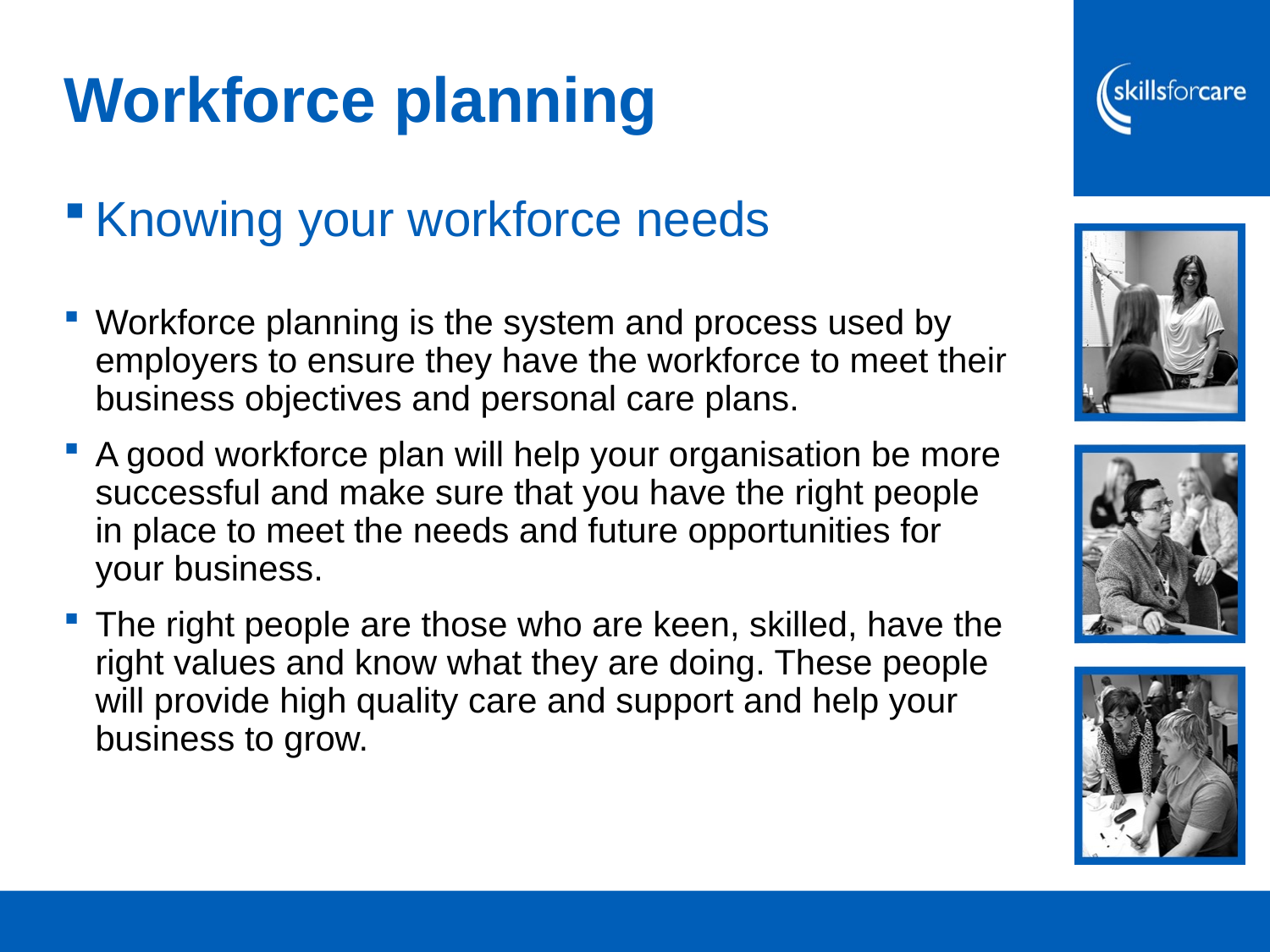

# Workforce planning
Knowing your workforce needs
Workforce planning is the system and process used by employers to ensure they have the workforce to meet their business objectives and personal care plans.
A good workforce plan will help your organisation be more successful and make sure that you have the right people in place to meet the needs and future opportunities for your business.
The right people are those who are keen, skilled, have the right values and know what they are doing. These people will provide high quality care and support and help your business to grow.